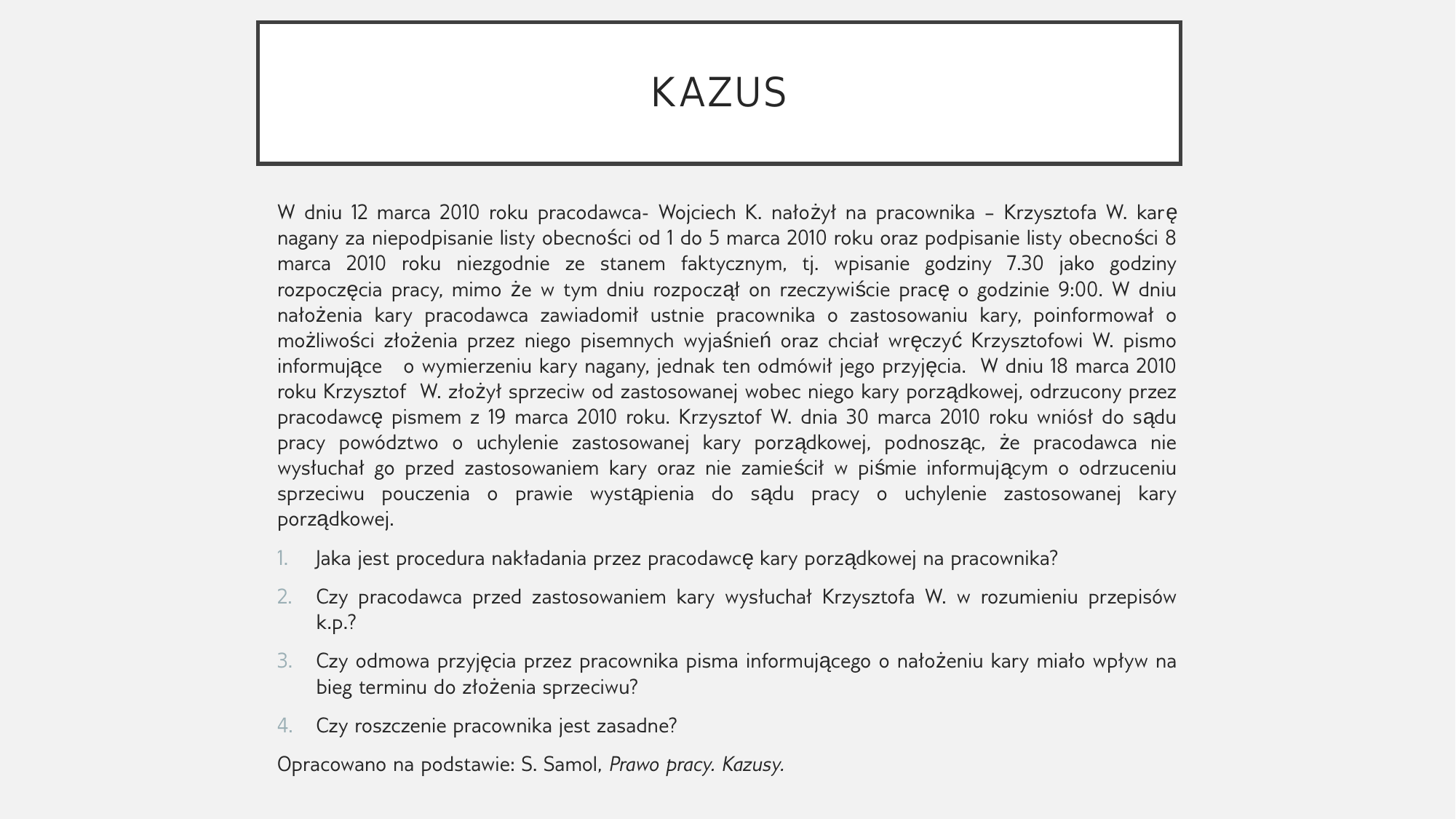

# kazus
W dniu 12 marca 2010 roku pracodawca- Wojciech K. nałożył na pracownika – Krzysztofa W. karę nagany za niepodpisanie listy obecności od 1 do 5 marca 2010 roku oraz podpisanie listy obecności 8 marca 2010 roku niezgodnie ze stanem faktycznym, tj. wpisanie godziny 7.30 jako godziny rozpoczęcia pracy, mimo że w tym dniu rozpoczął on rzeczywiście pracę o godzinie 9:00. W dniu nałożenia kary pracodawca zawiadomił ustnie pracownika o zastosowaniu kary, poinformował o możliwości złożenia przez niego pisemnych wyjaśnień oraz chciał wręczyć Krzysztofowi W. pismo informujące   o wymierzeniu kary nagany, jednak ten odmówił jego przyjęcia.  W dniu 18 marca 2010 roku Krzysztof  W. złożył sprzeciw od zastosowanej wobec niego kary porządkowej, odrzucony przez pracodawcę pismem z 19 marca 2010 roku. Krzysztof W. dnia 30 marca 2010 roku wniósł do sądu pracy powództwo o uchylenie zastosowanej kary porządkowej, podnosząc, że pracodawca nie wysłuchał go przed zastosowaniem kary oraz nie zamieścił w piśmie informującym o odrzuceniu sprzeciwu pouczenia o prawie wystąpienia do sądu pracy o uchylenie zastosowanej kary porządkowej.
Jaka jest procedura nakładania przez pracodawcę kary porządkowej na pracownika?
Czy pracodawca przed zastosowaniem kary wysłuchał Krzysztofa W. w rozumieniu przepisów k.p.?
Czy odmowa przyjęcia przez pracownika pisma informującego o nałożeniu kary miało wpływ na bieg terminu do złożenia sprzeciwu?
Czy roszczenie pracownika jest zasadne?
Opracowano na podstawie: S. Samol, Prawo pracy. Kazusy.